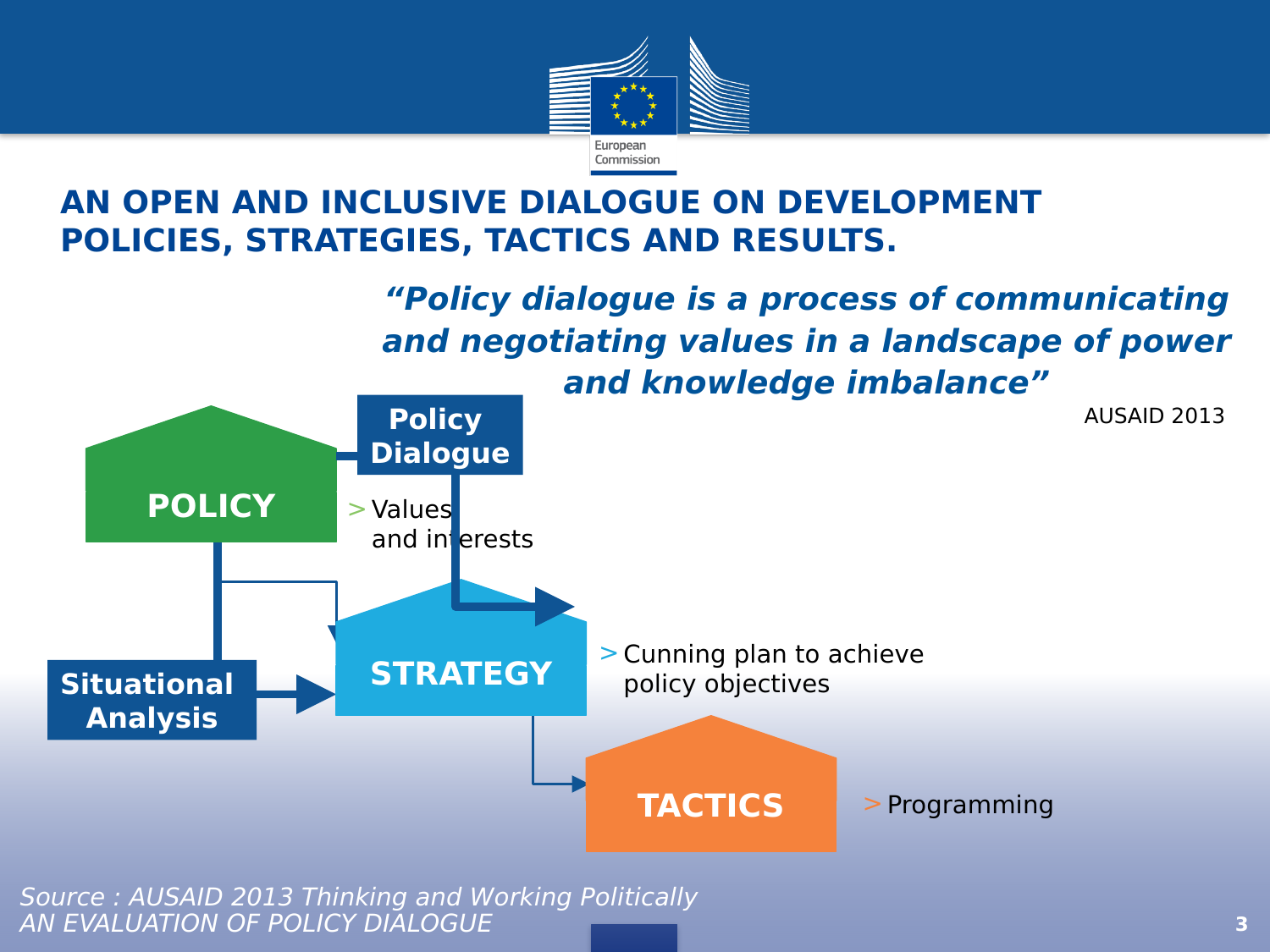

# An open and inclusive dialogue on development policies, strategies, tactics and results.
“Policy dialogue is a process of communicating and negotiating values in a landscape of power and knowledge imbalance”
AUSAID 2013
Policy
Dialogue

Policy
Values
and interests

Cunning plan to achieve policy objectives
Strategy
Situational
Analysis

Tactics
Programming
Source : AUSAID 2013 Thinking and Working Politically AN EVALUATION OF POLICY DIALOGUE

3